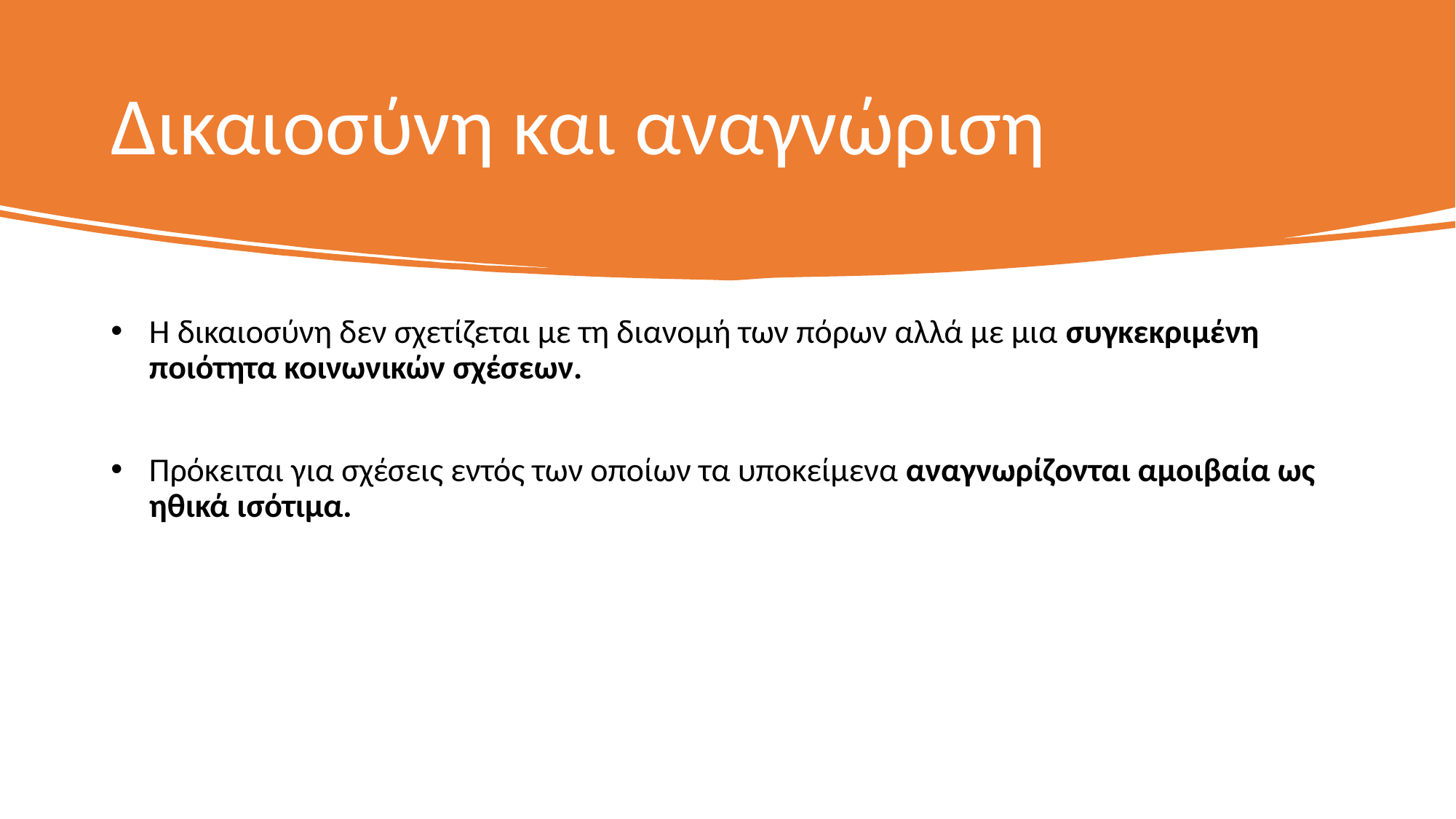

# Δικαιοσύνη και αναγνώριση
Η δικαιοσύνη δεν σχετίζεται με τη διανομή των πόρων αλλά με μια συγκεκριμένη ποιότητα κοινωνικών σχέσεων.

Πρόκειται για σχέσεις εντός των οποίων τα υποκείμενα αναγνωρίζονται αμοιβαία ως ηθικά ισότιμα.